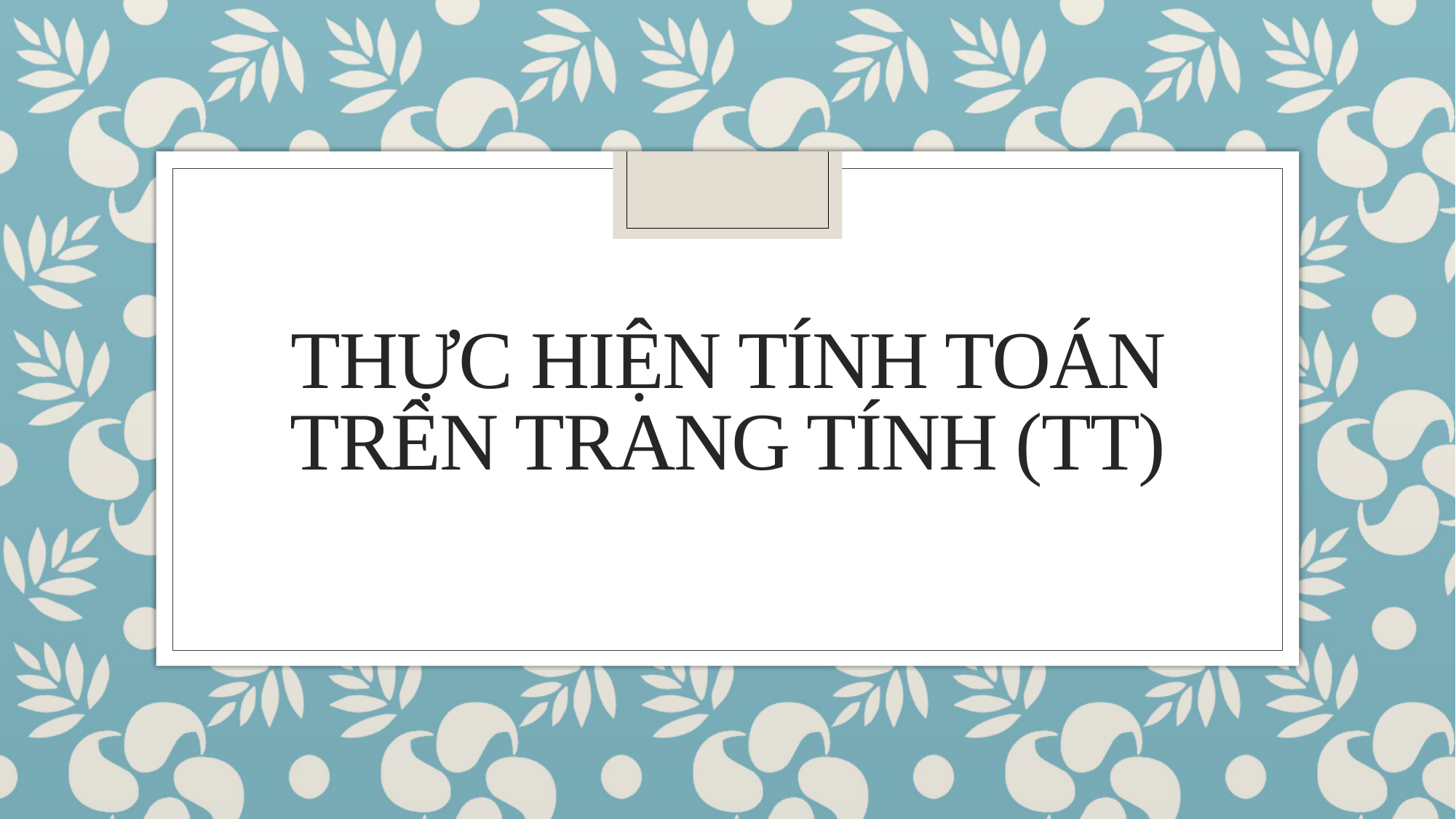

# Thực hiện tính toán trên trang tính (tt)